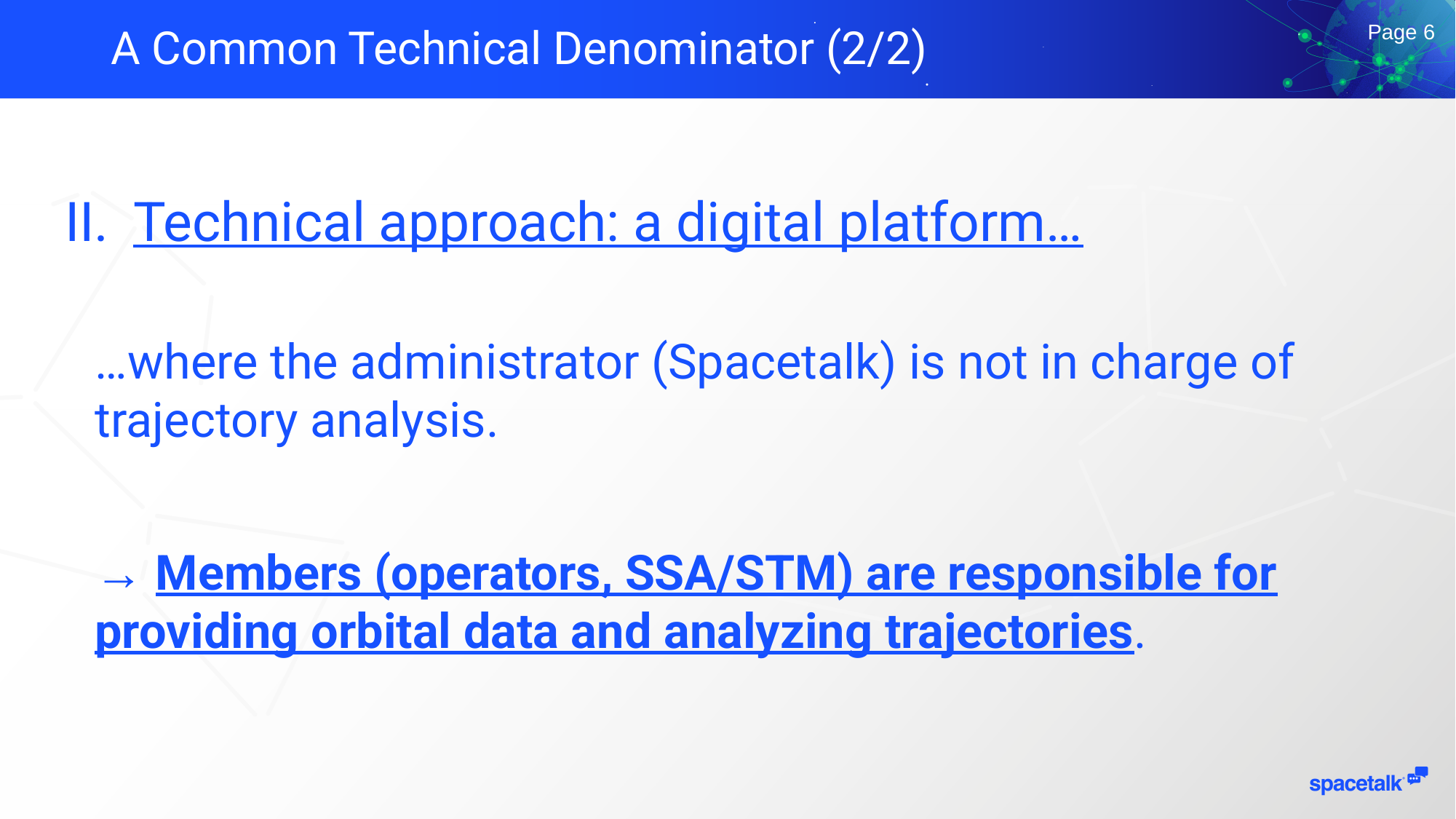

A Common Technical Denominator (2/2)
Page 6
Technical approach: a digital platform…
…where the administrator (Spacetalk) is not in charge of trajectory analysis.

→ Members (operators, SSA/STM) are responsible for providing orbital data and analyzing trajectories.